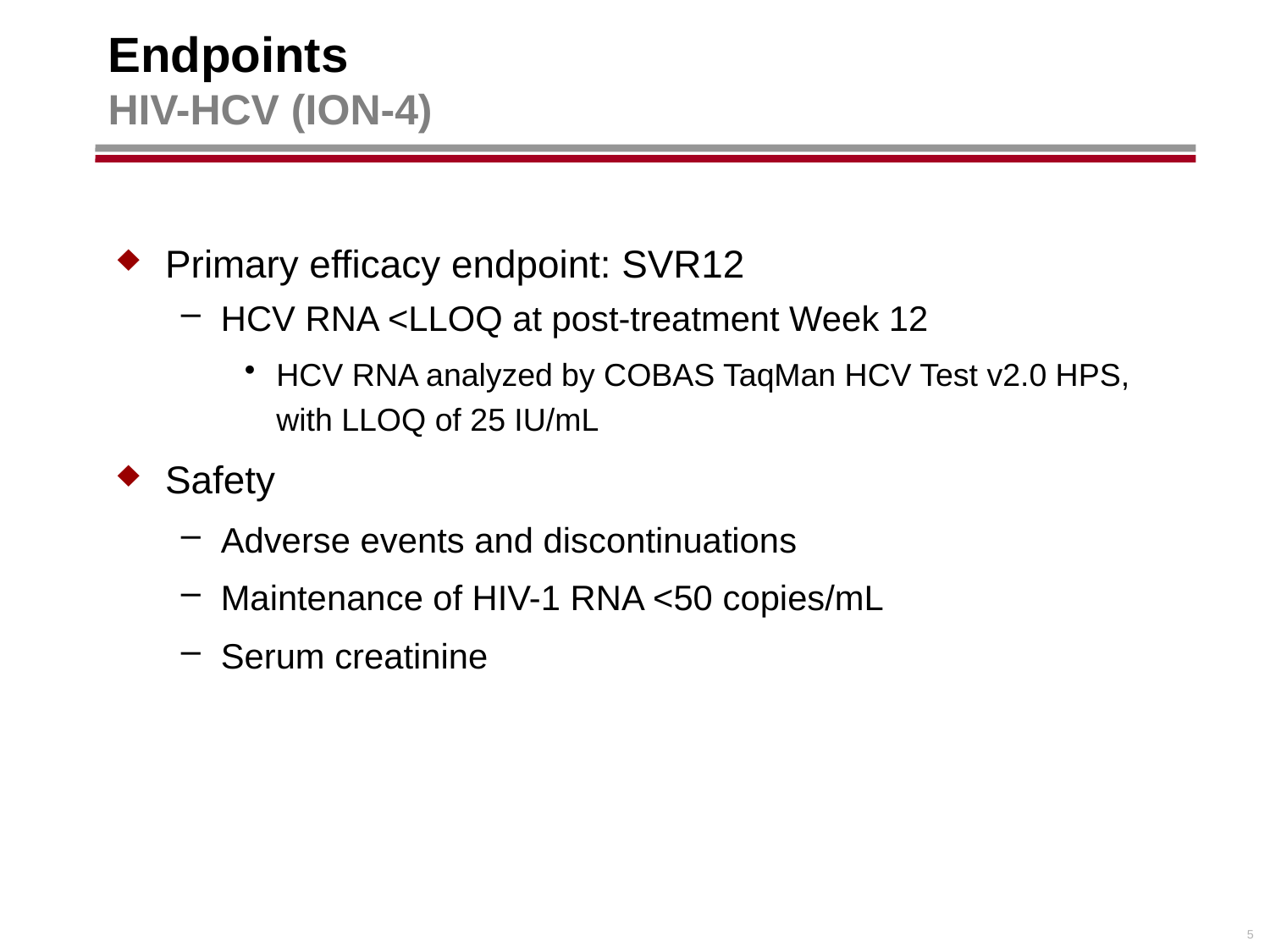

# Endpoints HIV-HCV (ION-4)
Primary efficacy endpoint: SVR12
HCV RNA <LLOQ at post-treatment Week 12
HCV RNA analyzed by COBAS TaqMan HCV Test v2.0 HPS, with LLOQ of 25 IU/mL
Safety
Adverse events and discontinuations
Maintenance of HIV-1 RNA <50 copies/mL
Serum creatinine

5